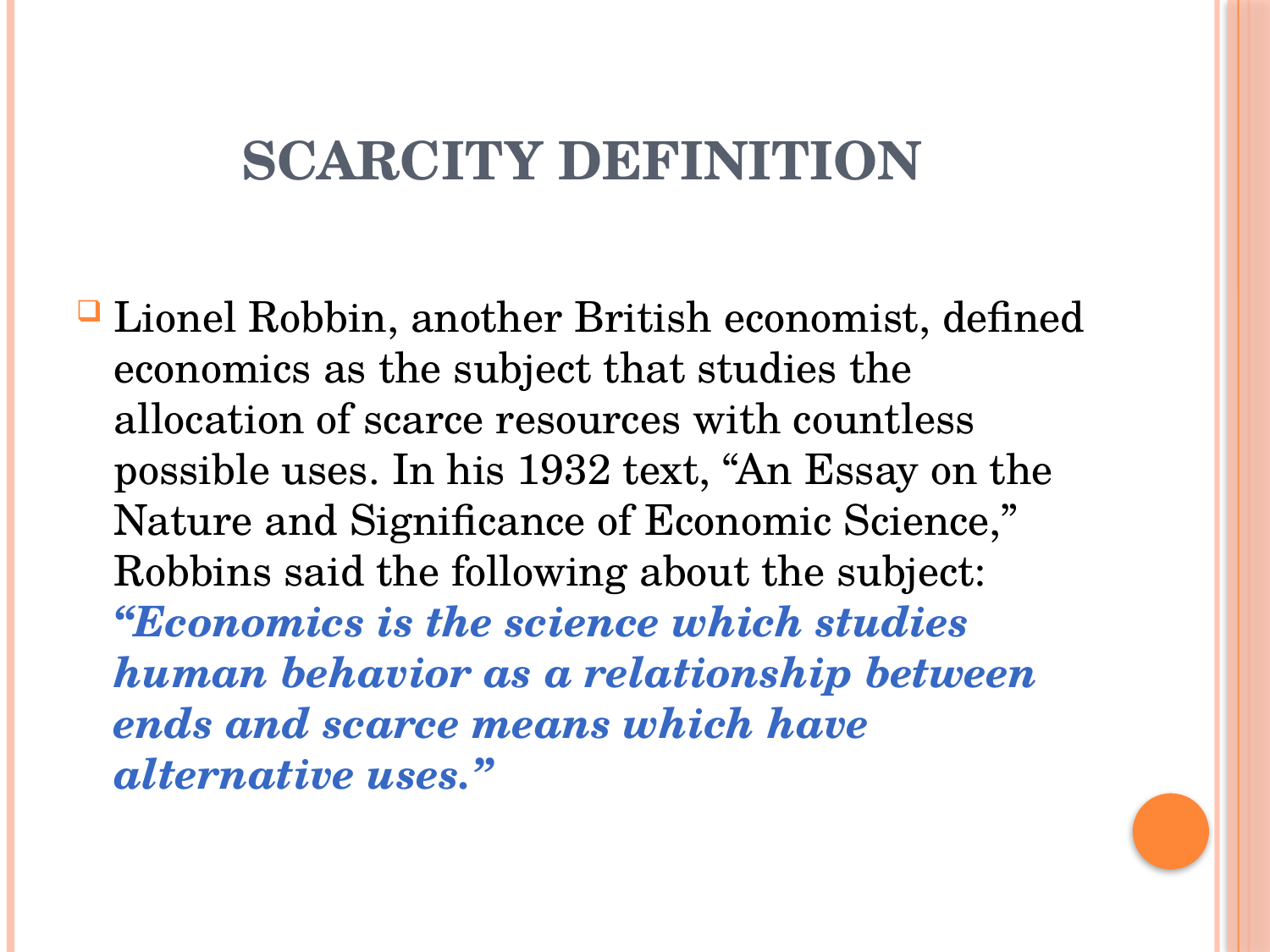

# Scarcity definition

Lionel Robbin, another British economist, defined economics as the subject that studies the allocation of scarce resources with countless possible uses. In his 1932 text, “An Essay on the Nature and Significance of Economic Science,” Robbins said the following about the subject: “Economics is the science which studies human behavior as a relationship between ends and scarce means which have alternative uses.”